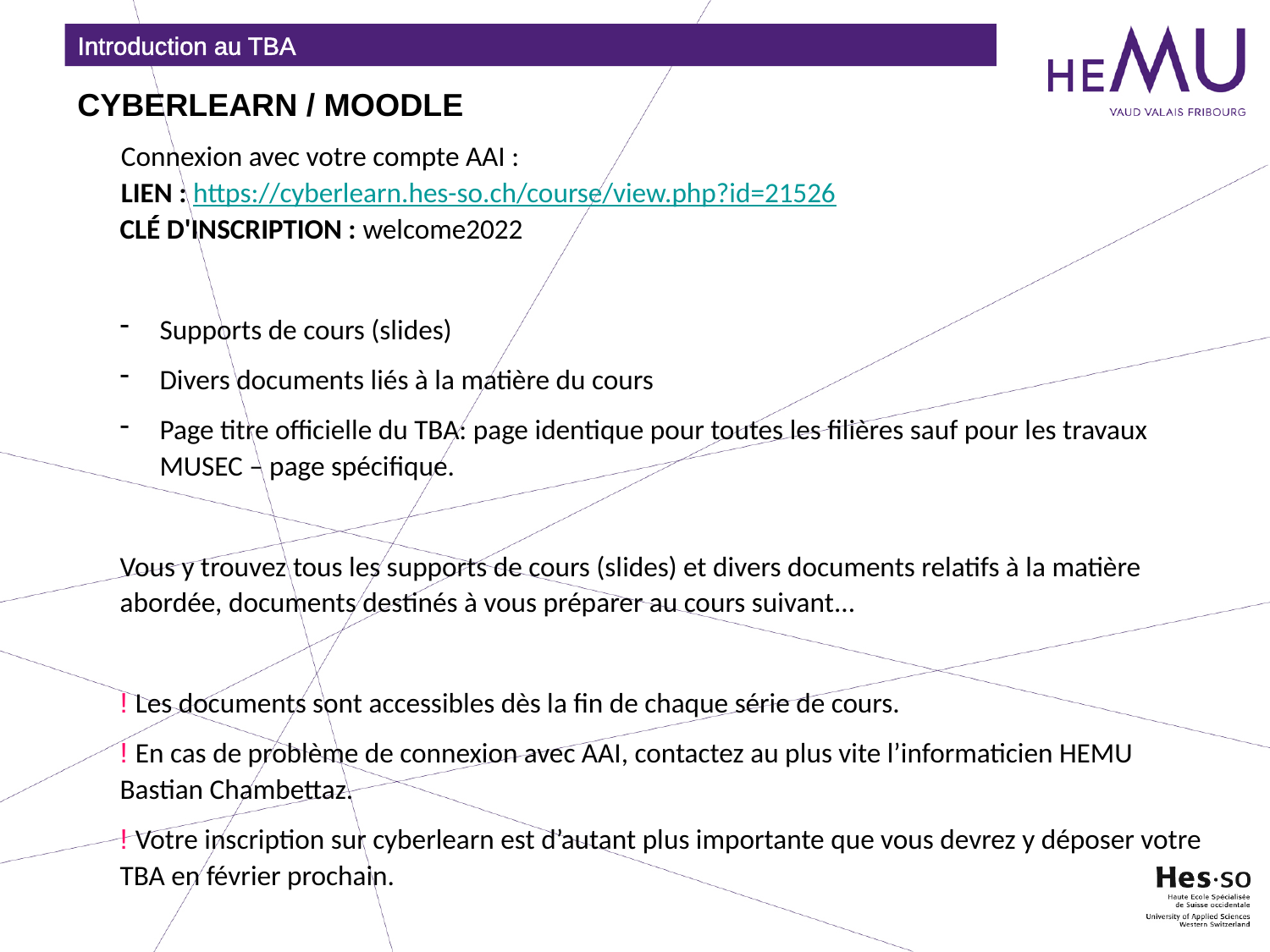

Introduction au TBA
CYBERLEARN / MOODLE
Connexion avec votre compte AAI :
LIEN : https://cyberlearn.hes-so.ch/course/view.php?id=21526
CLÉ D'INSCRIPTION : welcome2022

Supports de cours (slides)
Divers documents liés à la matière du cours
Page titre officielle du TBA: page identique pour toutes les filières sauf pour les travaux MUSEC – page spécifique.

Vous y trouvez tous les supports de cours (slides) et divers documents relatifs à la matière abordée, documents destinés à vous préparer au cours suivant...

! Les documents sont accessibles dès la fin de chaque série de cours.
! En cas de problème de connexion avec AAI, contactez au plus vite l’informaticien HEMU Bastian Chambettaz.
! Votre inscription sur cyberlearn est d’autant plus importante que vous devrez y déposer votre TBA en février prochain.